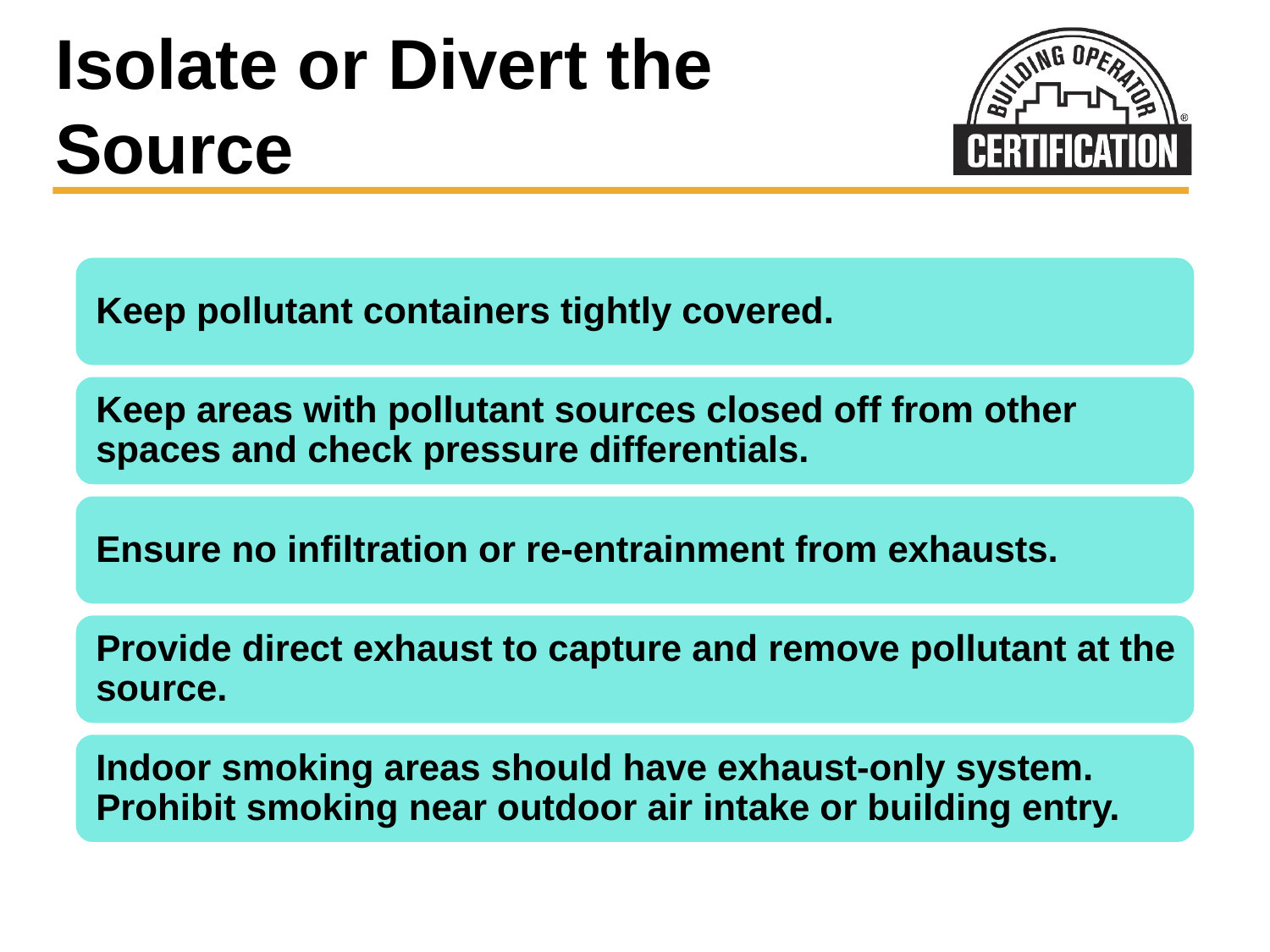

# Isolate or Divert the Source
Keep pollutant containers tightly covered.
Keep areas with pollutant sources closed off from other spaces and check pressure differentials.
Ensure no infiltration or re-entrainment from exhausts.
Provide direct exhaust to capture and remove pollutant at the source.
Indoor smoking areas should have exhaust-only system. Prohibit smoking near outdoor air intake or building entry.